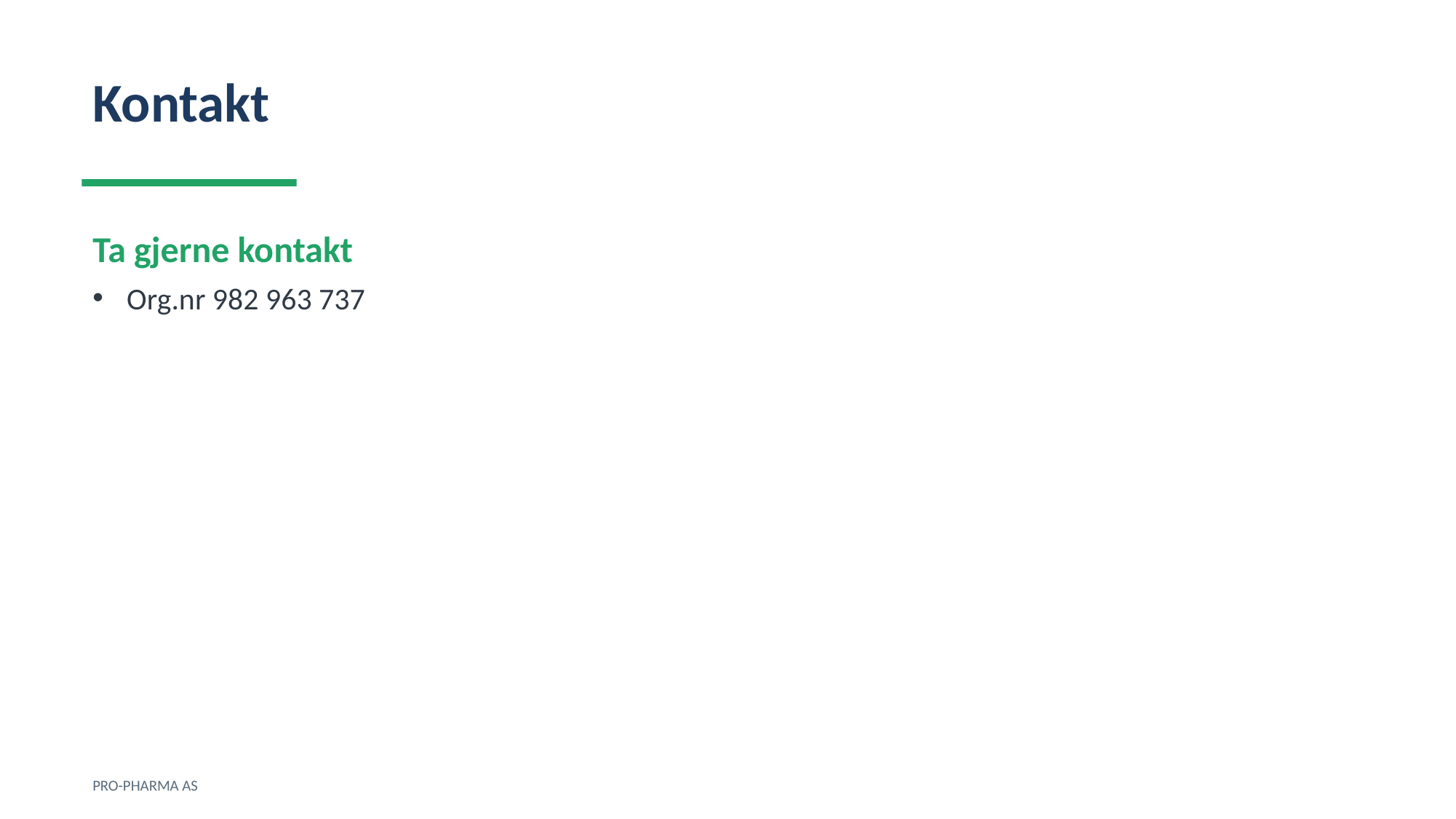

Kontakt

Ta gjerne kontakt
Org.nr 982 963 737
PRO-PHARMA AS